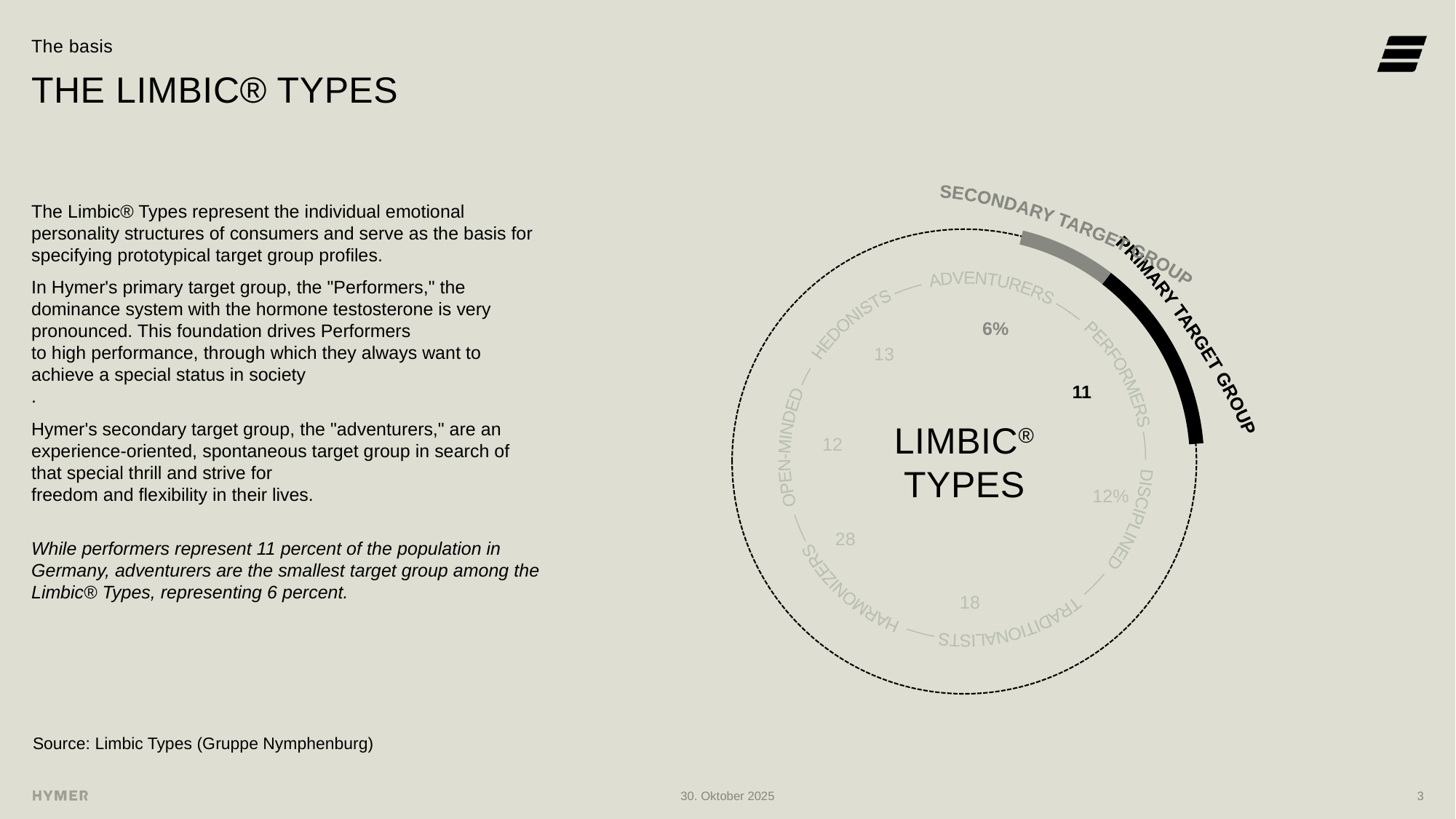

The basis
# The LIMBIC® TYPES
The Limbic® Types represent the individual emotional personality structures of consumers and serve as the basis for specifying prototypical target group profiles.
In Hymer's primary target group, the "Performers," the dominance system with the hormone testosterone is very pronounced. This foundation drives Performers
to high performance, through which they always want to achieve a special status in society
.
Hymer's secondary target group, the "adventurers," are an experience-oriented, spontaneous target group in search of that special thrill and strive for
freedom and flexibility in their lives.
While performers represent 11 percent of the population in Germany, adventurers are the smallest target group among the Limbic® Types, representing 6 percent.
SECONDARY
TARGET GROUP

HEDONISTS –––  ADVENTURERS –––  PERFORMERS –––  DISCIPLINED  –––  TRADITIONALISTS –––  HARMONIZERS –––  OPEN-MINDED ––
PRIMARY
TARGET GROUP
LIMBIC®
TYPES
6%
13
11
12
12%
28
18
Source: Limbic Types (Gruppe Nymphenburg)
30. Oktober 2025
3